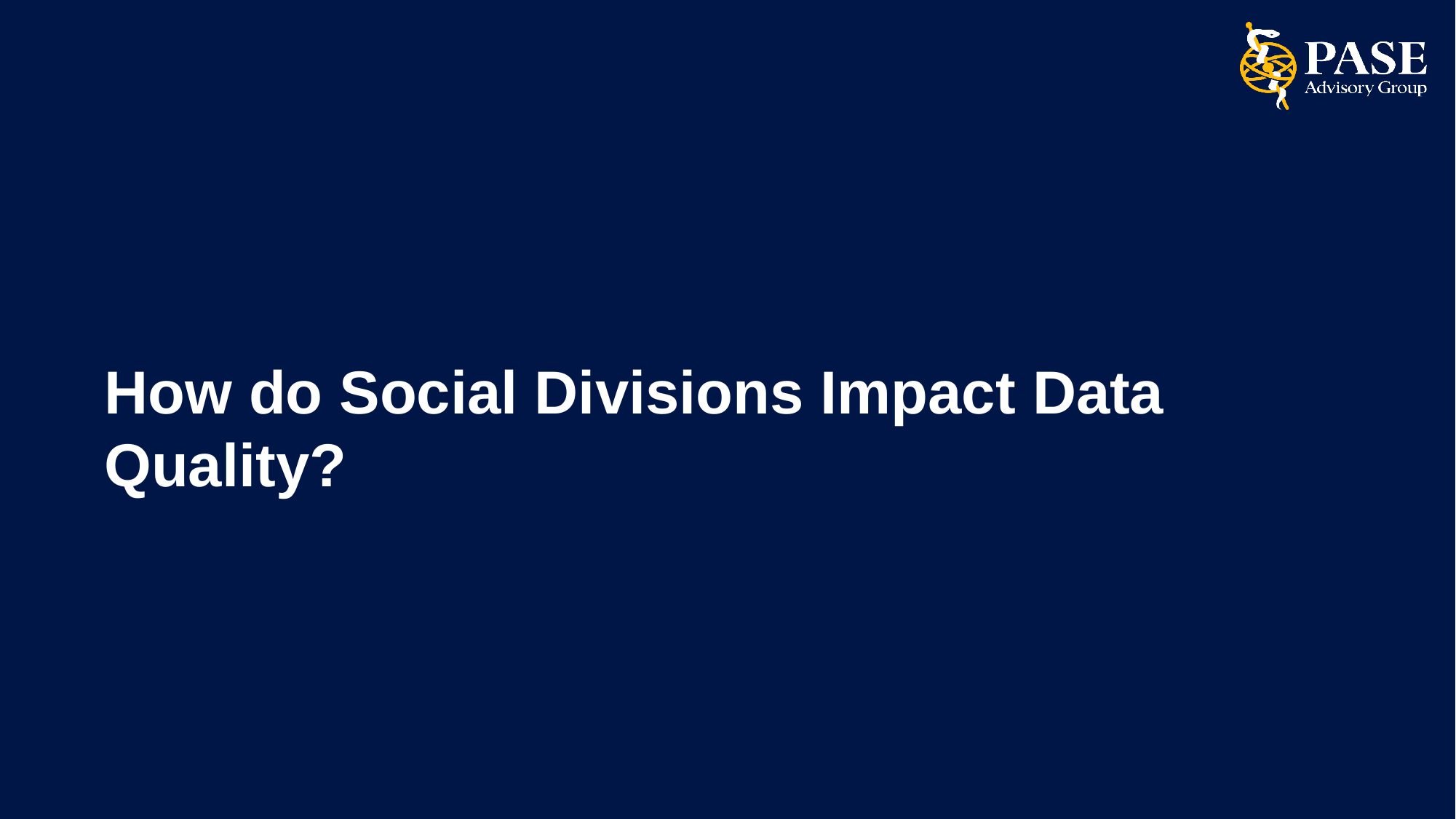

# How do Social Divisions Impact Data Quality?